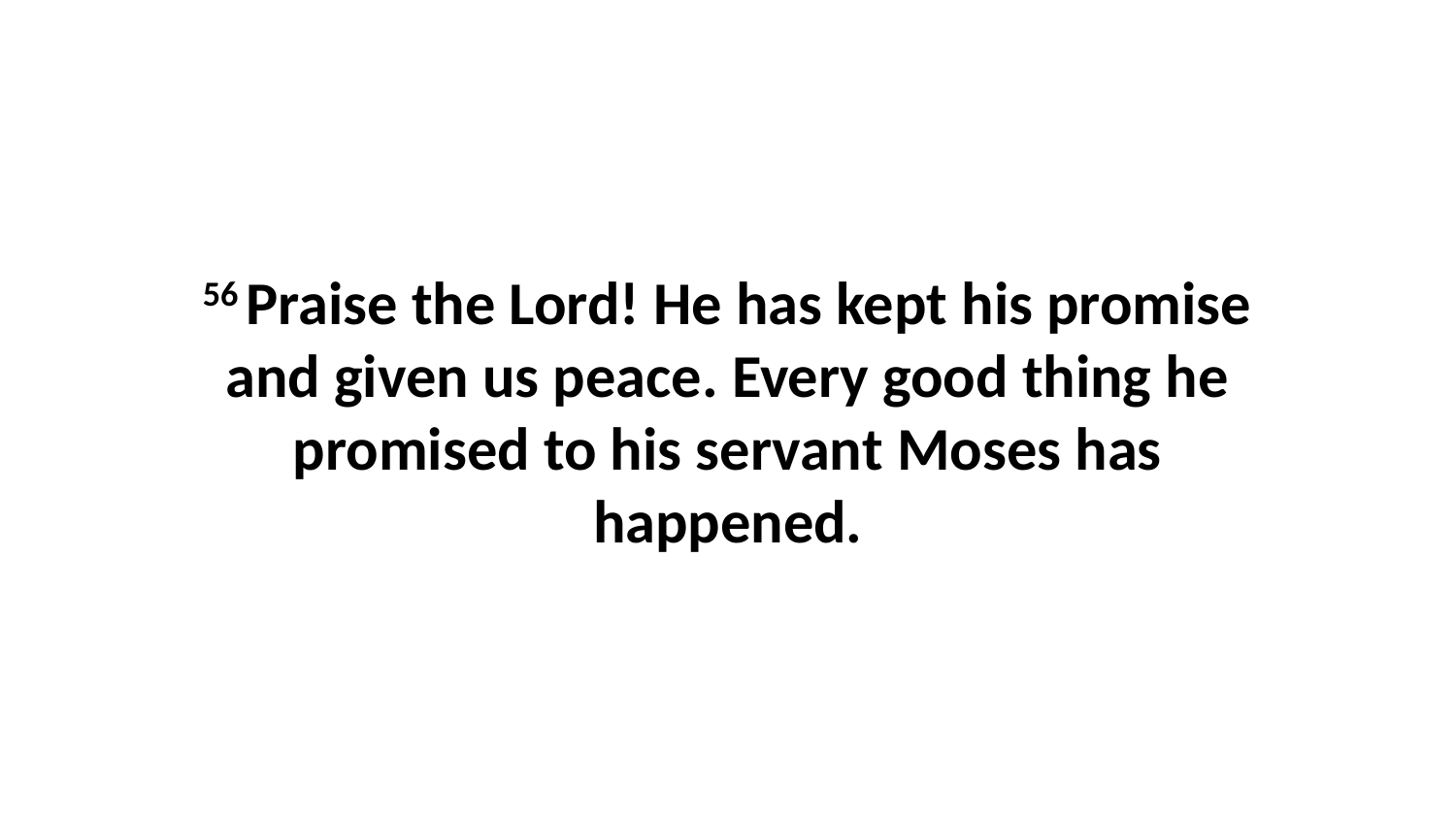

56 Praise the Lord! He has kept his promise and given us peace. Every good thing he promised to his servant Moses has happened.